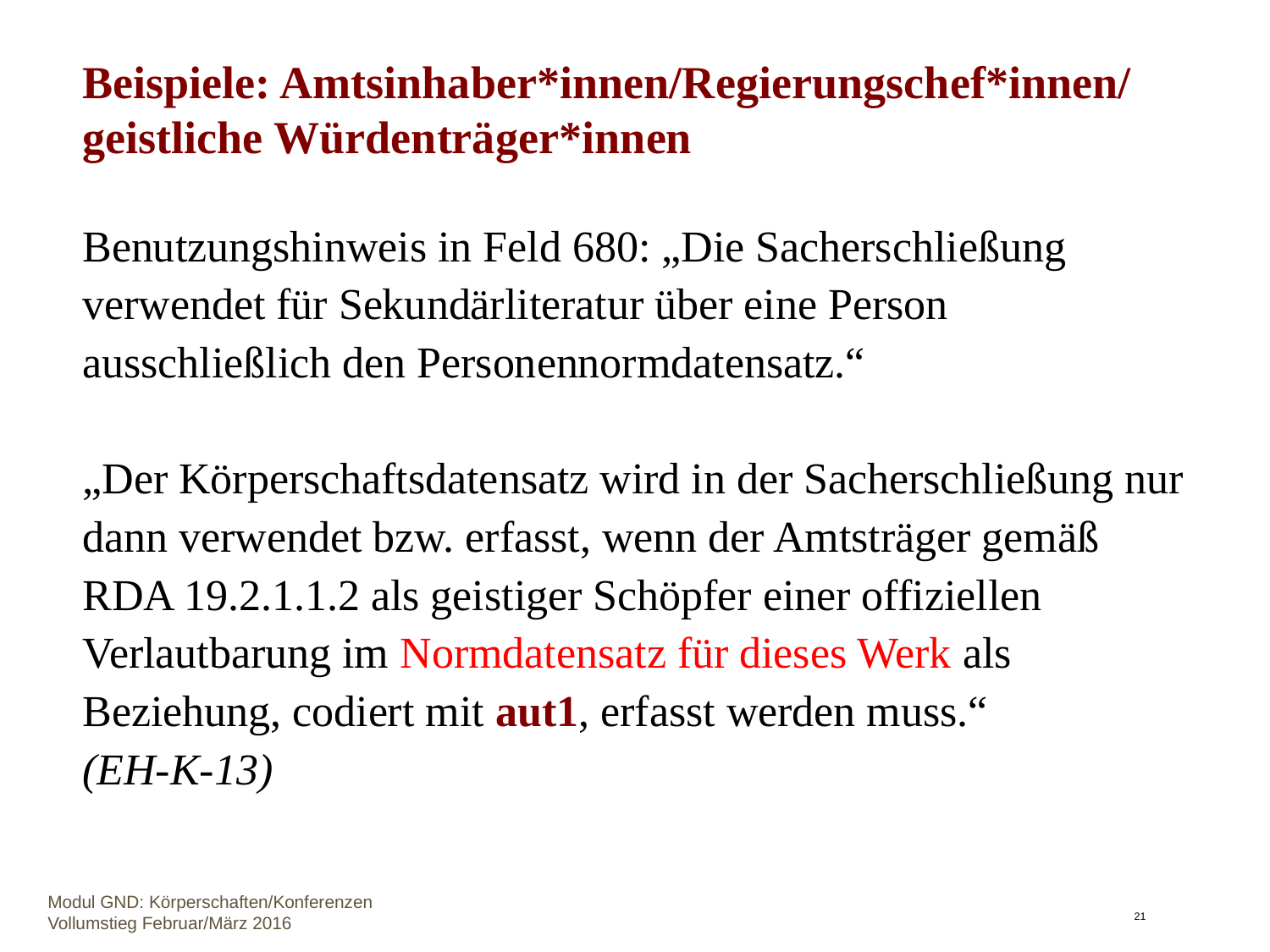

# Beispiele: Amtsinhaber*innen/Regierungschef*innen/ geistliche Würdenträger*innen
Benutzungshinweis in Feld 680: „Die Sacherschließung verwendet für Sekundärliteratur über eine Person ausschließlich den Personennormdatensatz.“

„Der Körperschaftsdatensatz wird in der Sacherschließung nur dann verwendet bzw. erfasst, wenn der Amtsträger gemäß RDA 19.2.1.1.2 als geistiger Schöpfer einer offiziellen Verlautbarung im Normdatensatz für dieses Werk als Beziehung, codiert mit aut1, erfasst werden muss.“
(EH-K-13)

Modul GND: Körperschaften/Konferenzen  Vollumstieg Februar/März 2016

21